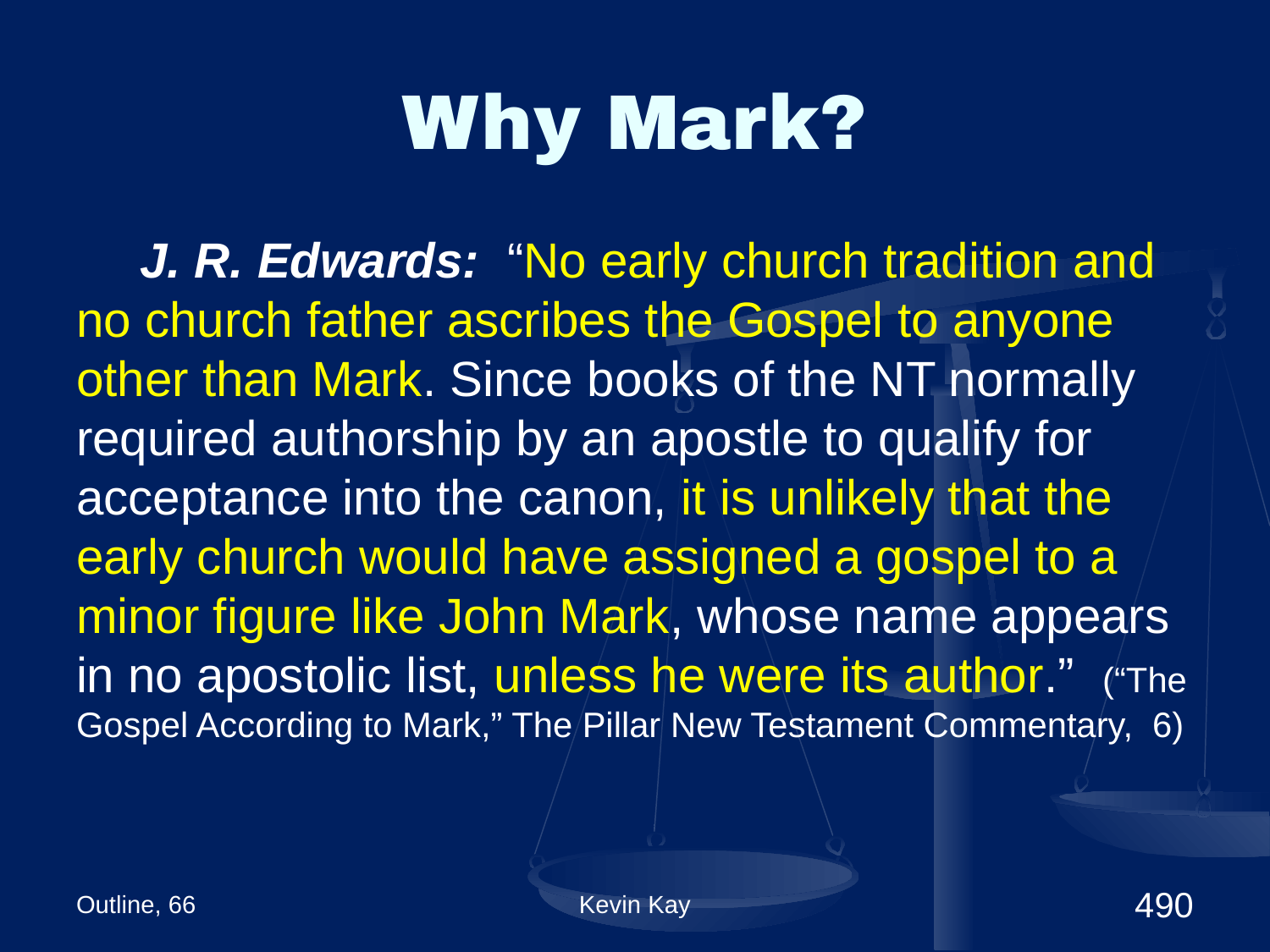

# Why Mark?
J. R. Edwards:  “No early church tradition and no church father ascribes the Gospel to anyone other than Mark. Since books of the NT normally required authorship by an apostle to qualify for acceptance into the canon, it is unlikely that the early church would have assigned a gospel to a minor figure like John Mark, whose name appears in no apostolic list, unless he were its author.”  (“The Gospel According to Mark,” The Pillar New Testament Commentary,  6)
Outline, 66
Kevin Kay
490